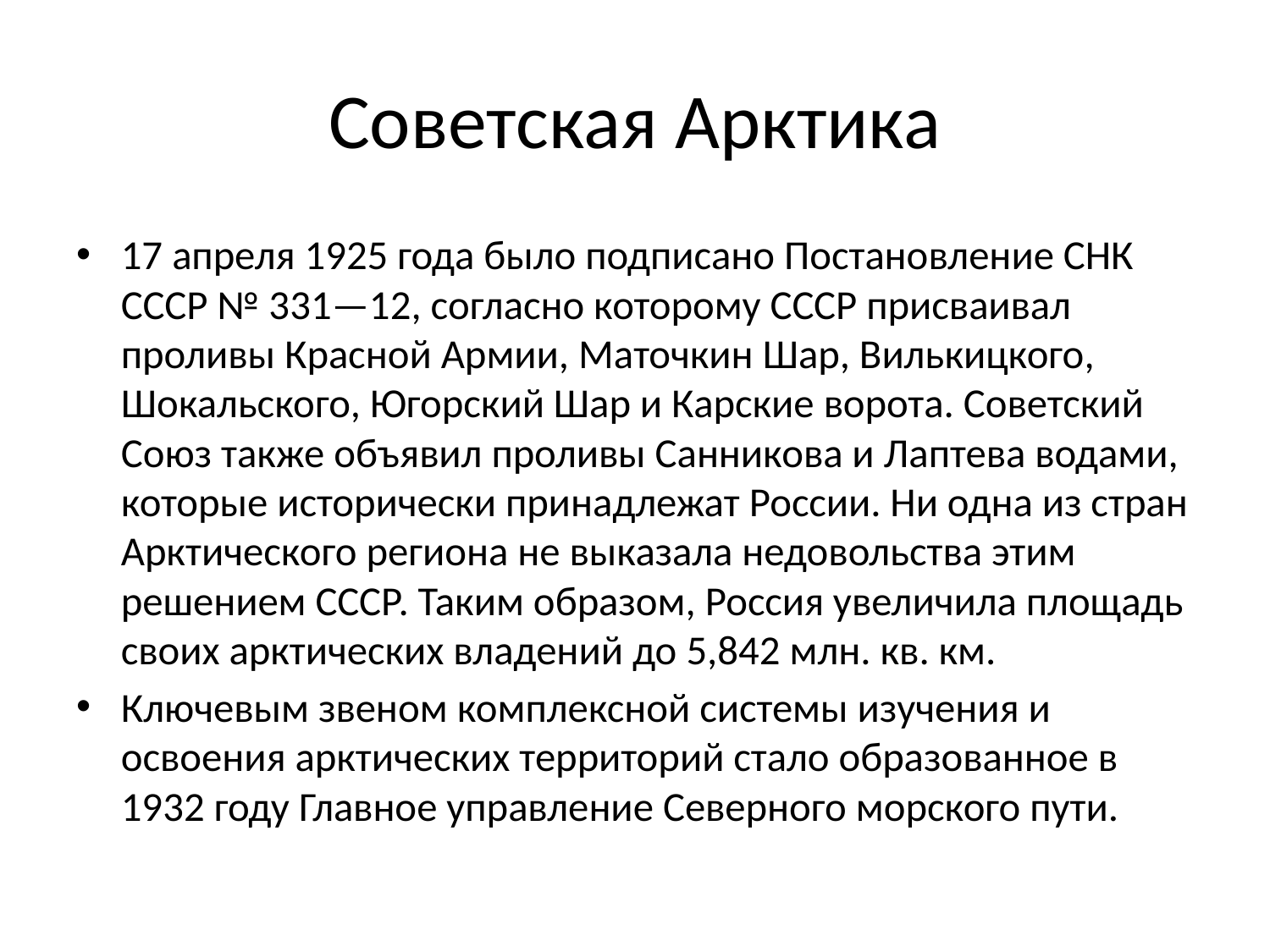

# Советская Арктика
17 апреля 1925 года было подписано Постановление СНК СССР № 331—12, согласно которому СССР присваивал проливы Красной Армии, Маточкин Шар, Вилькицкого, Шокальского, Югорский Шар и Карские ворота. Советский Союз также объявил проливы Санникова и Лаптева водами, которые исторически принадлежат России. Ни одна из стран Арктического региона не выказала недовольства этим решением СССР. Таким образом, Россия увеличила площадь своих арктических владений до 5,842 млн. кв. км.
Ключевым звеном комплексной системы изучения и освоения арктических территорий стало образованное в 1932 году Главное управление Северного морского пути.